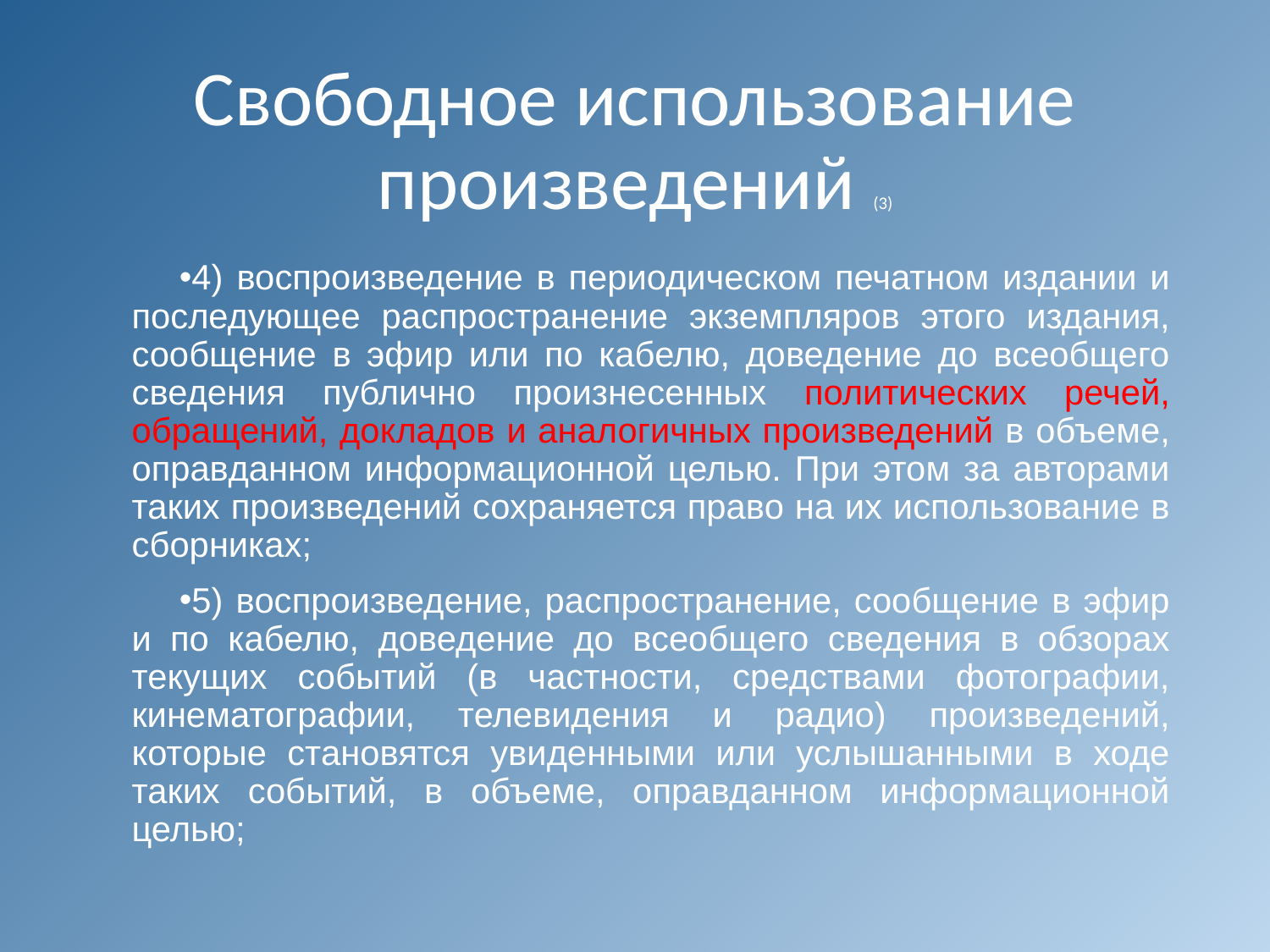

# Свободное использование произведений (3)
4) воспроизведение в периодическом печатном издании и последующее распространение экземпляров этого издания, сообщение в эфир или по кабелю, доведение до всеобщего сведения публично произнесенных политических речей, обращений, докладов и аналогичных произведений в объеме, оправданном информационной целью. При этом за авторами таких произведений сохраняется право на их использование в сборниках;
5) воспроизведение, распространение, сообщение в эфир и по кабелю, доведение до всеобщего сведения в обзорах текущих событий (в частности, средствами фотографии, кинематографии, телевидения и радио) произведений, которые становятся увиденными или услышанными в ходе таких событий, в объеме, оправданном информационной целью;